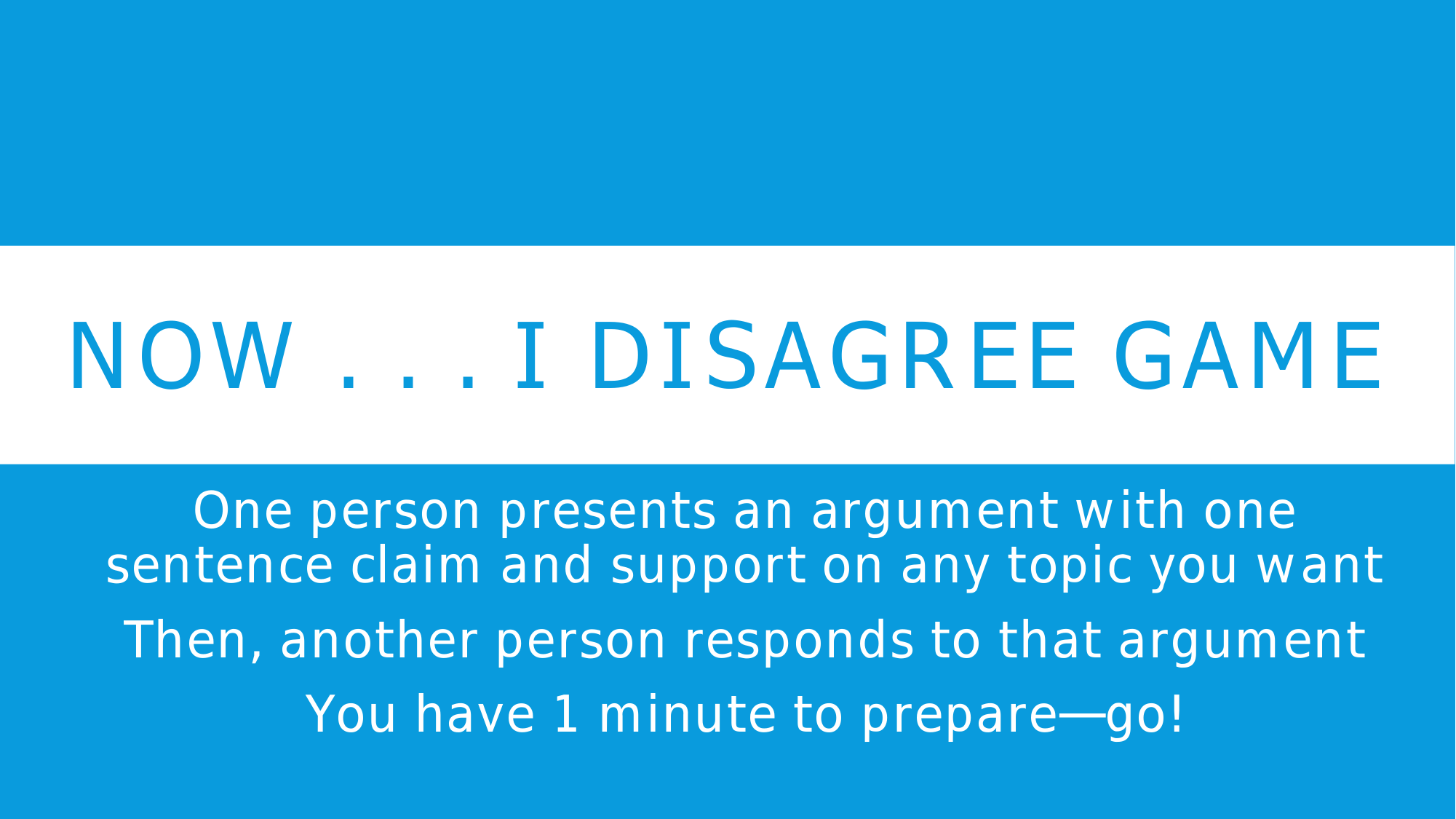

# Now . . . I disagree game
One person presents an argument with one sentence claim and support on any topic you want
Then, another person responds to that argument
You have 1 minute to prepare—go!